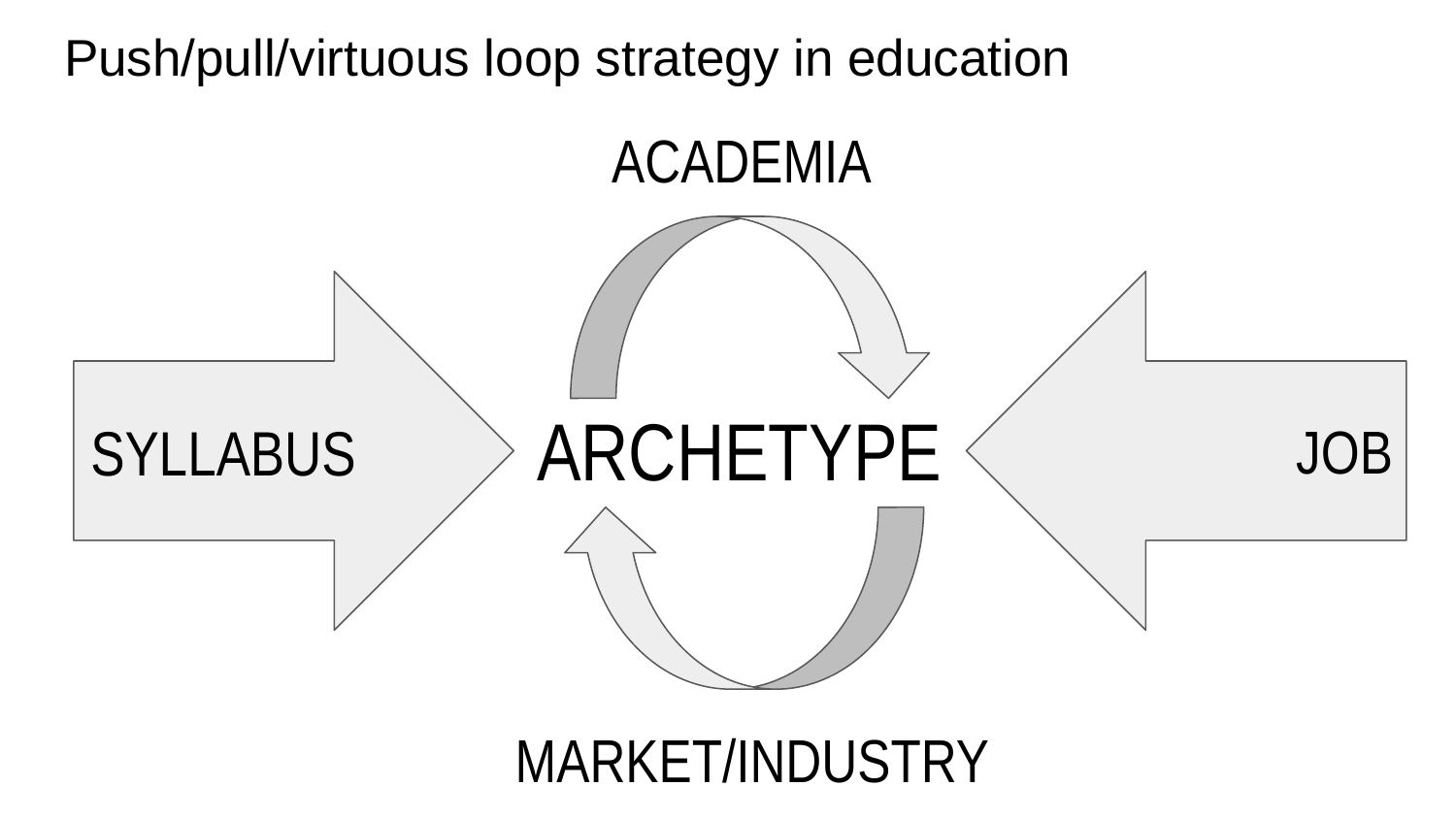

# Push/pull/virtuous loop strategy in education
ACADEMIA

ARCHETYPE
SYLLABUS
JOB

MARKET/INDUSTRY